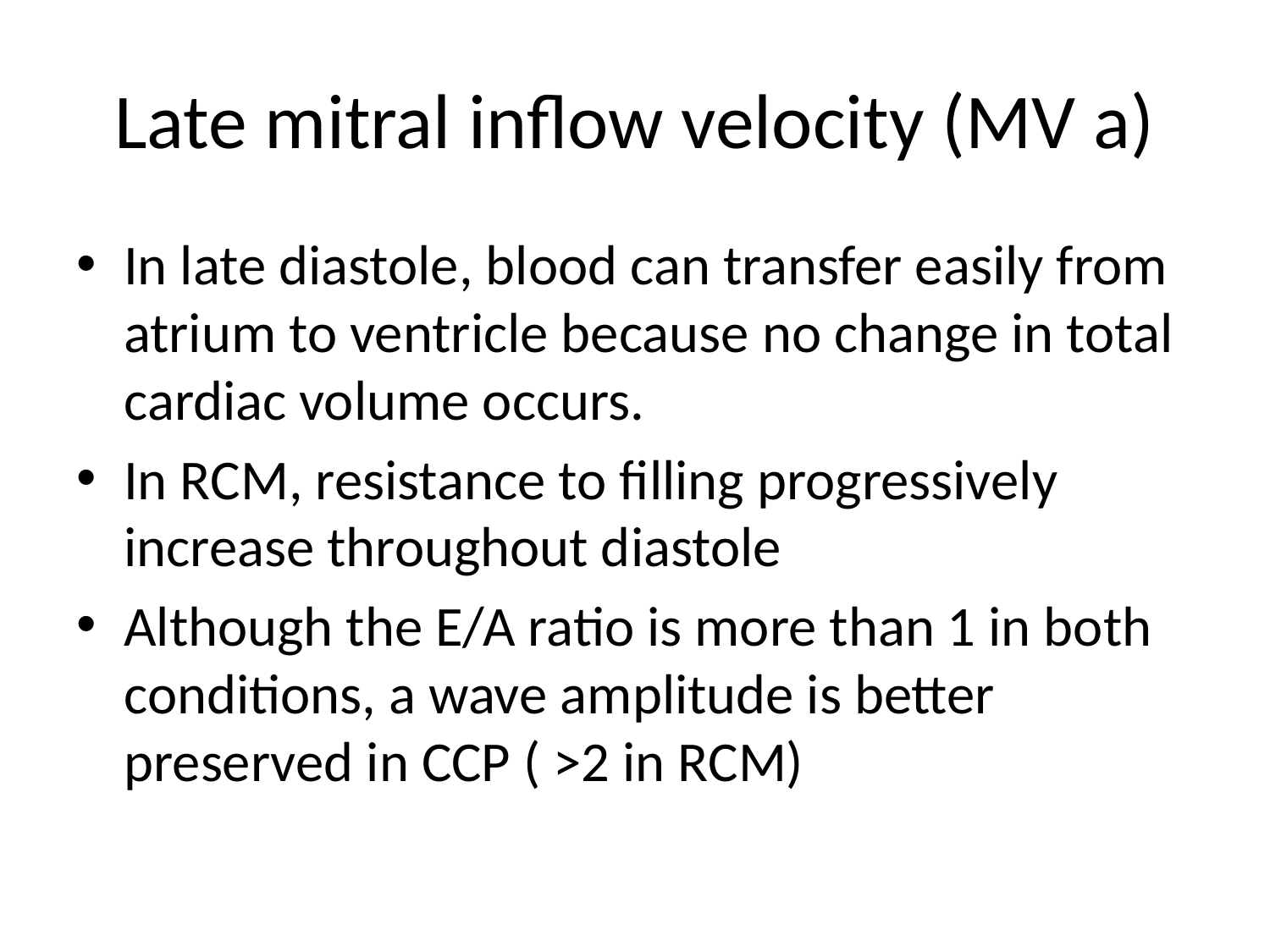

# Late mitral inflow velocity (MV a)
In late diastole, blood can transfer easily from atrium to ventricle because no change in total cardiac volume occurs.
In RCM, resistance to filling progressively increase throughout diastole
Although the E/A ratio is more than 1 in both conditions, a wave amplitude is better preserved in CCP ( >2 in RCM)